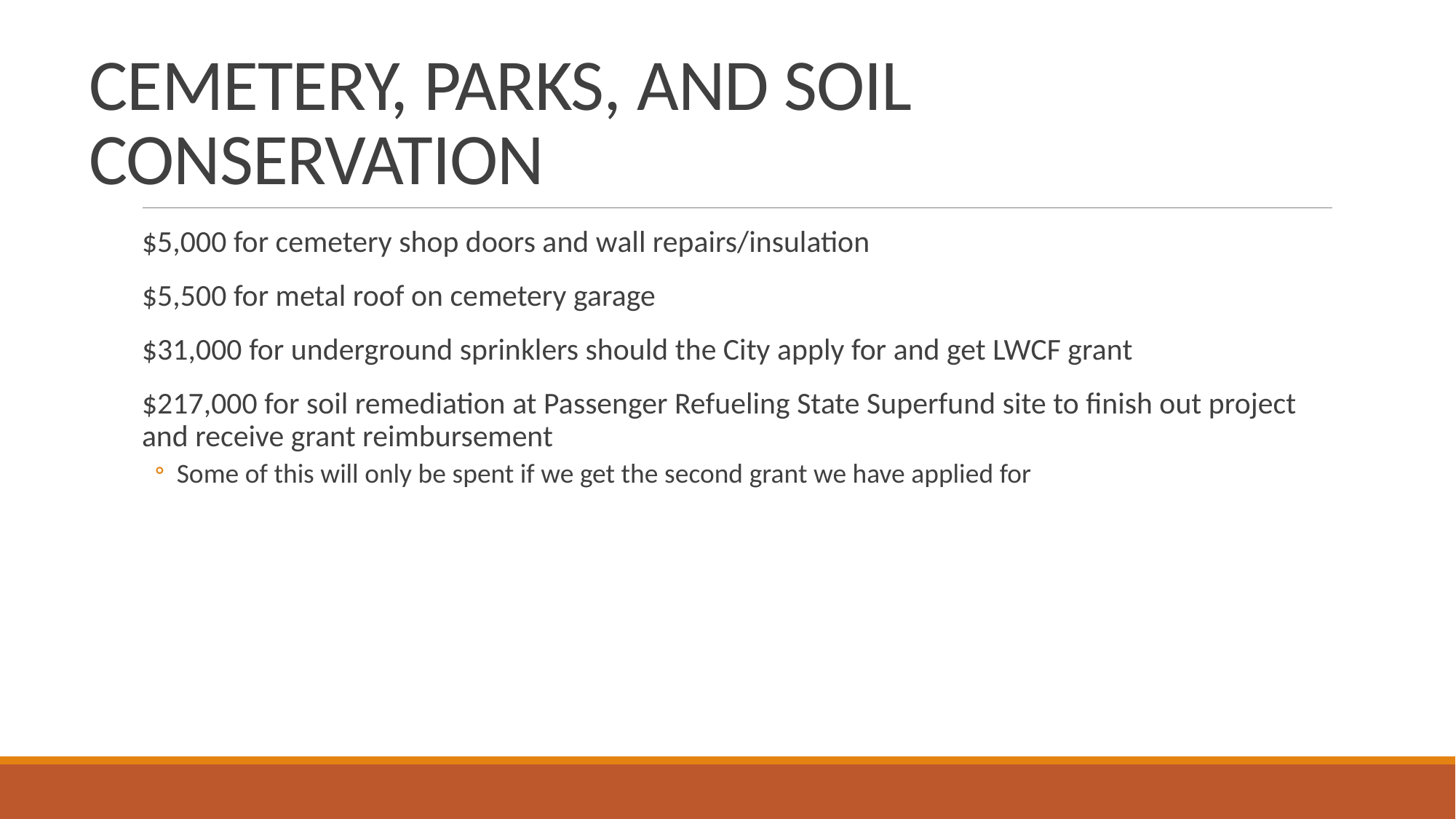

# CEMETERY, PARKS, AND SOIL CONSERVATION
$5,000 for cemetery shop doors and wall repairs/insulation
$5,500 for metal roof on cemetery garage
$31,000 for underground sprinklers should the City apply for and get LWCF grant
$217,000 for soil remediation at Passenger Refueling State Superfund site to finish out project and receive grant reimbursement
Some of this will only be spent if we get the second grant we have applied for